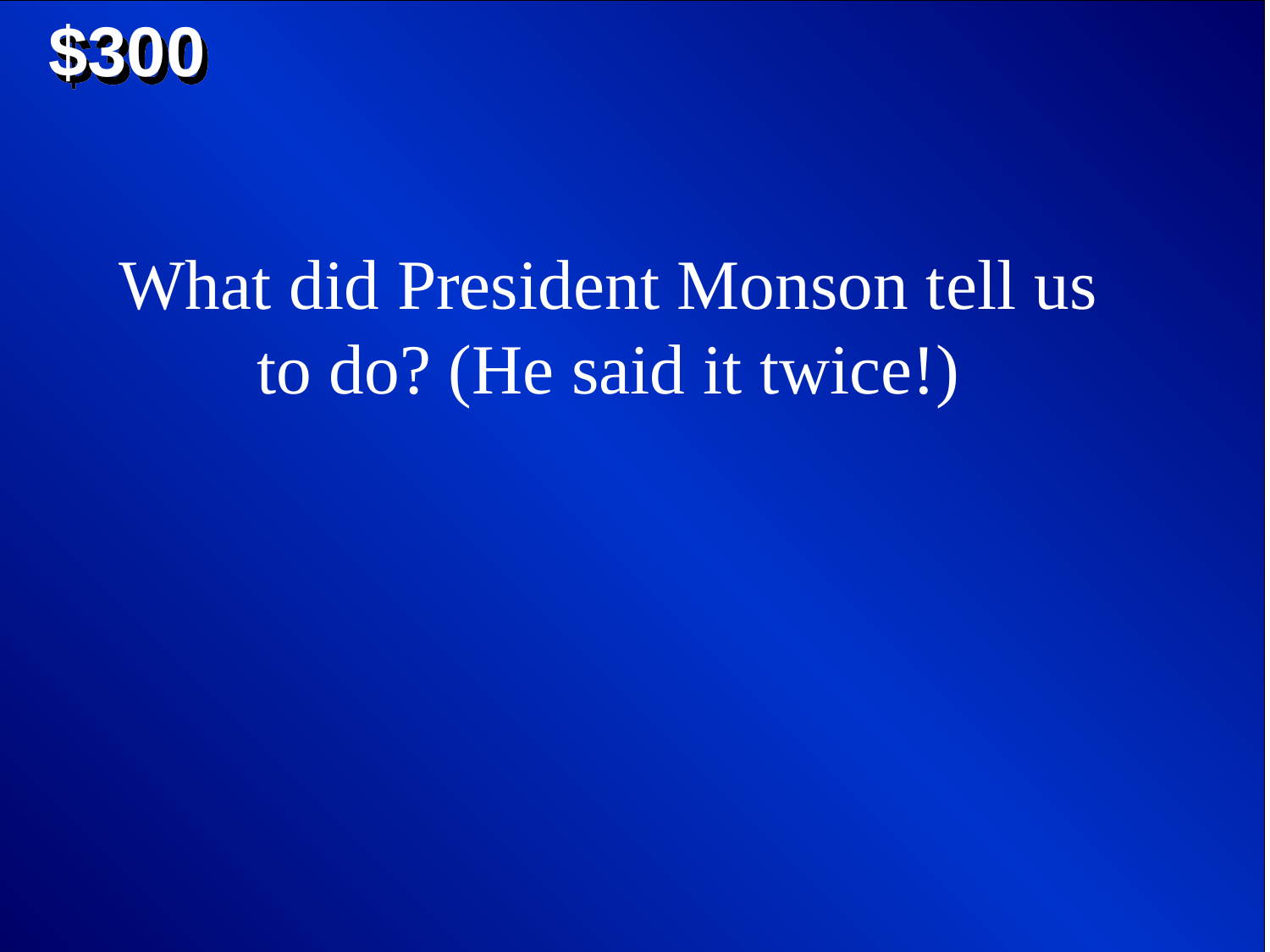

$300

What did President Monson tell us to do? (He said it twice!)